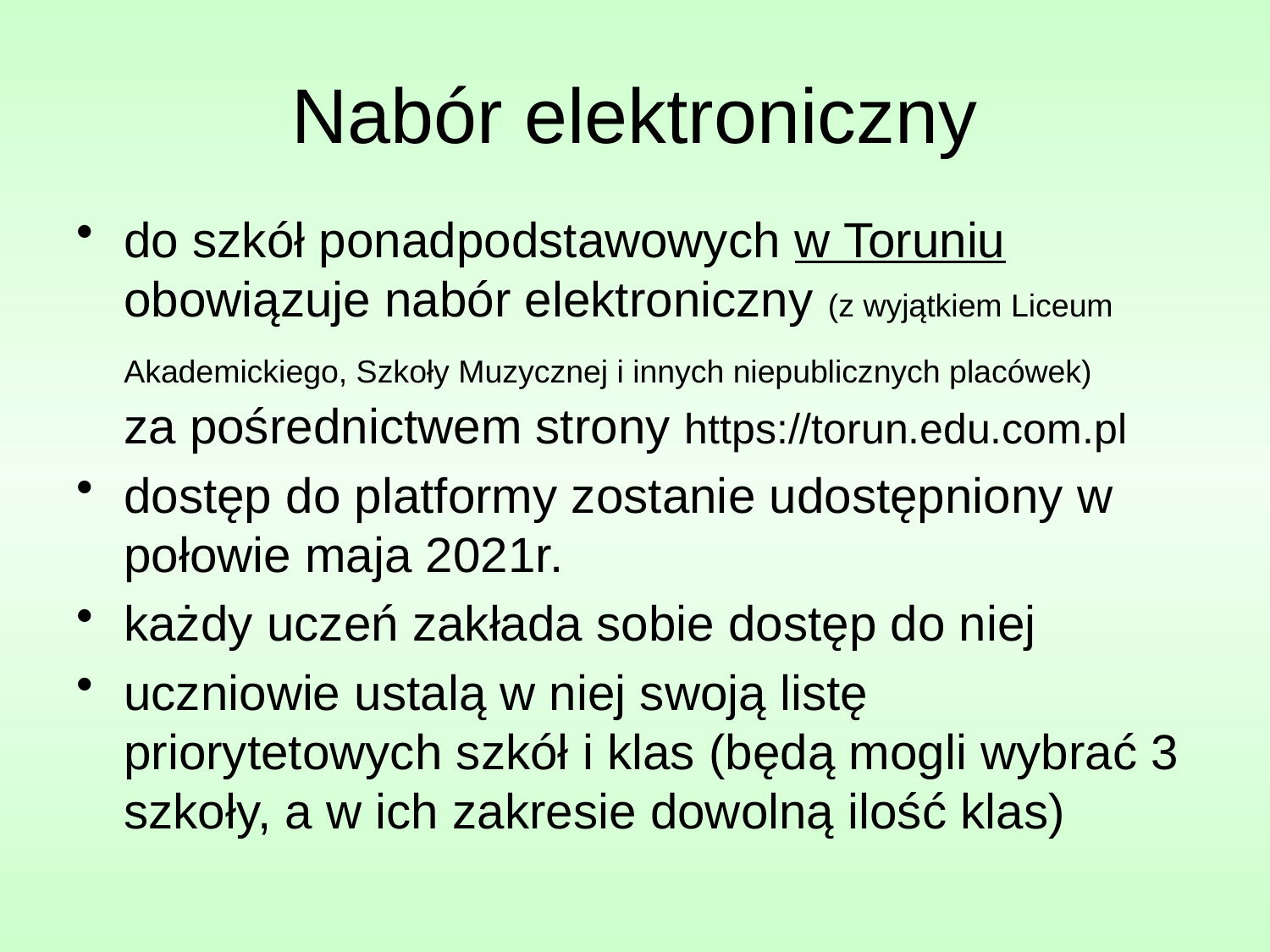

# Nabór elektroniczny
do szkół ponadpodstawowych w Toruniu obowiązuje nabór elektroniczny (z wyjątkiem Liceum Akademickiego, Szkoły Muzycznej i innych niepublicznych placówek)
za pośrednictwem strony https://torun.edu.com.pl
dostęp do platformy zostanie udostępniony w połowie maja 2021r.
każdy uczeń zakłada sobie dostęp do niej
uczniowie ustalą w niej swoją listę priorytetowych szkół i klas (będą mogli wybrać 3 szkoły, a w ich zakresie dowolną ilość klas)